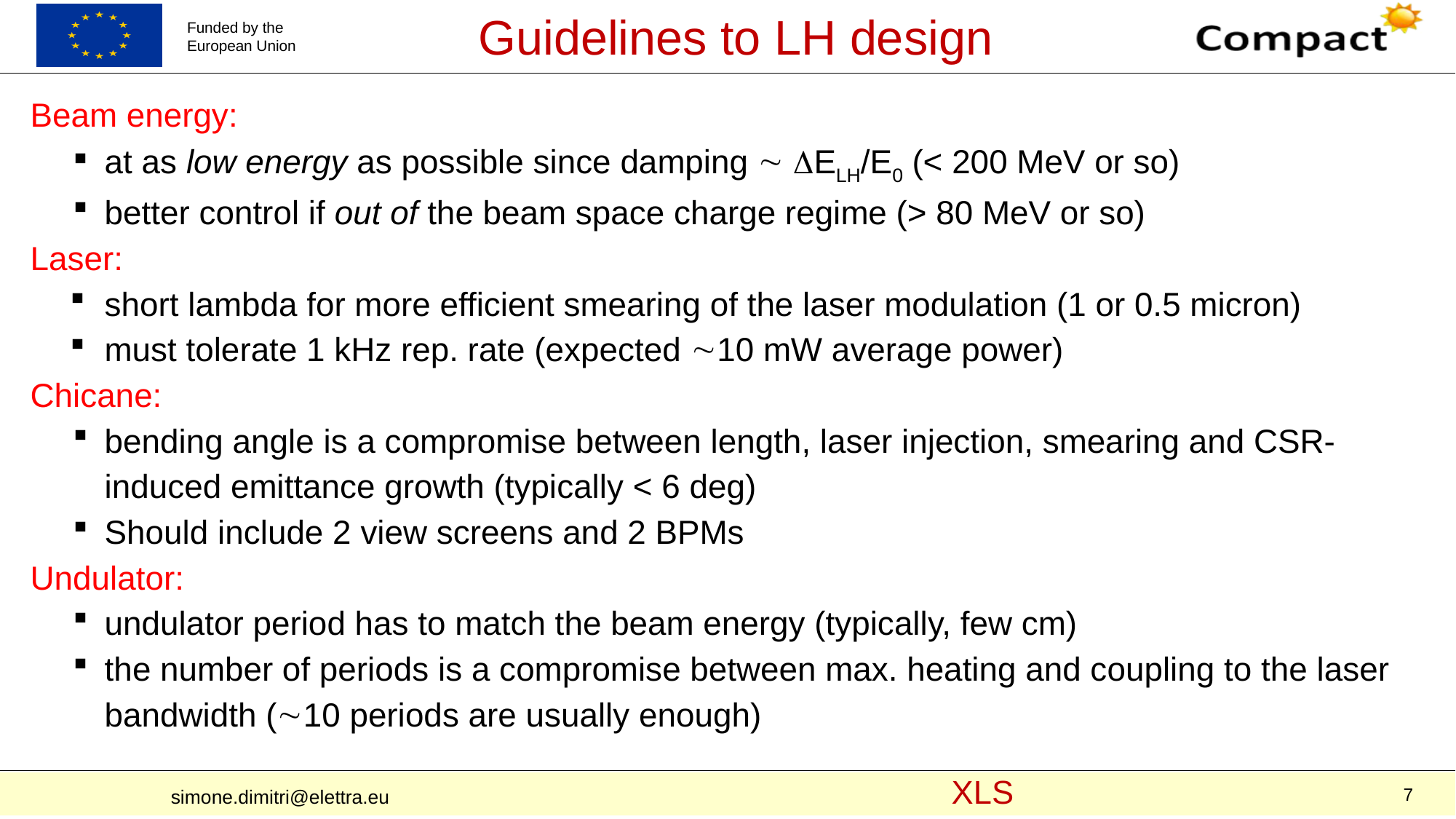

Guidelines to LH design
Beam energy:
at as low energy as possible since damping ∼ ΔELH/E0 (< 200 MeV or so)
better control if out of the beam space charge regime (> 80 MeV or so)
Laser:
short lambda for more efficient smearing of the laser modulation (1 or 0.5 micron)
must tolerate 1 kHz rep. rate (expected ∼10 mW average power)
Chicane:
bending angle is a compromise between length, laser injection, smearing and CSR-induced emittance growth (typically < 6 deg)
Should include 2 view screens and 2 BPMs
Undulator:
undulator period has to match the beam energy (typically, few cm)
the number of periods is a compromise between max. heating and coupling to the laser bandwidth (∼10 periods are usually enough)
7